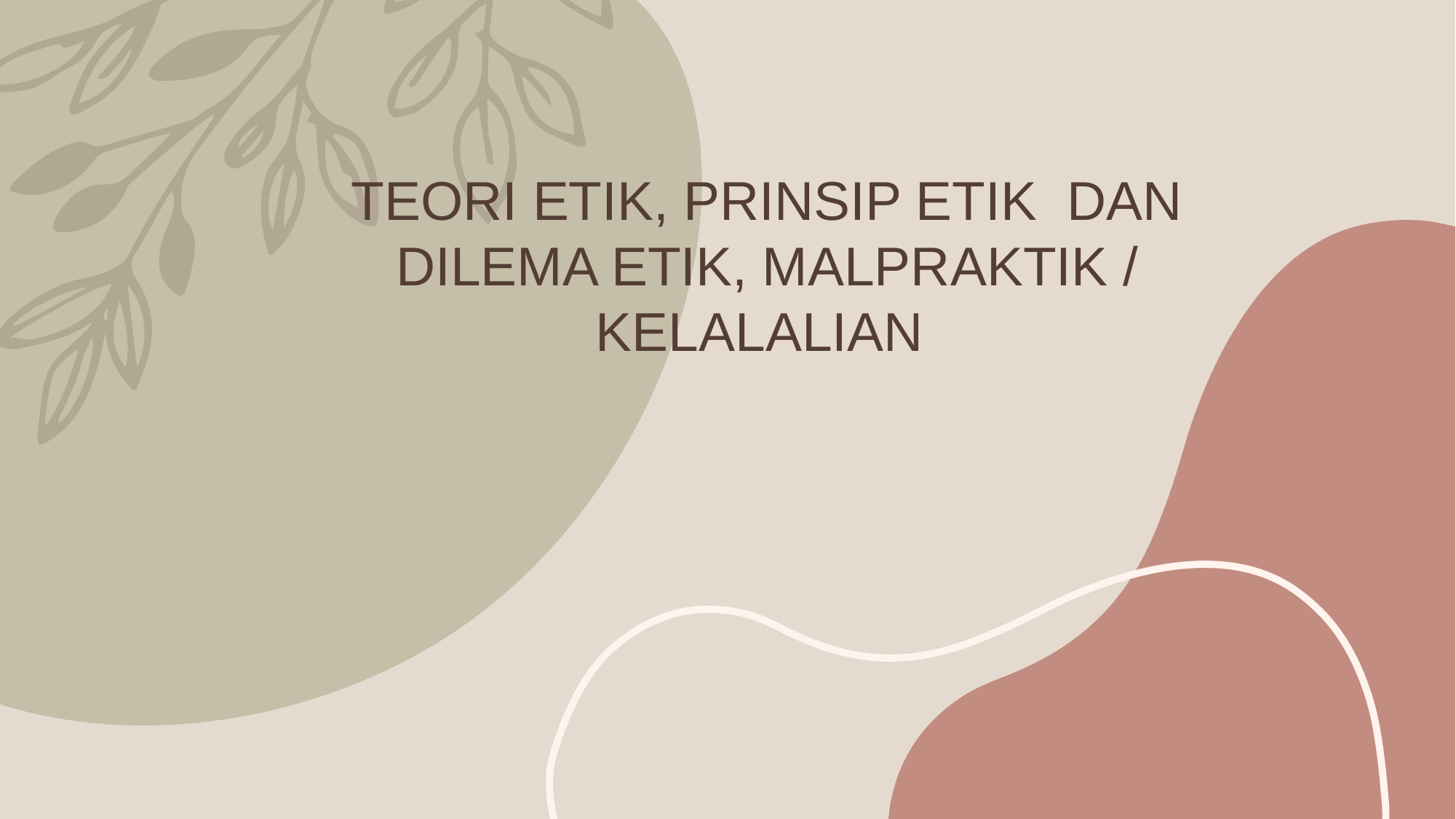

TEORI ETIK, PRINSIP ETIK  DAN DILEMA ETIK, MALPRAKTIK / KELALALIAN